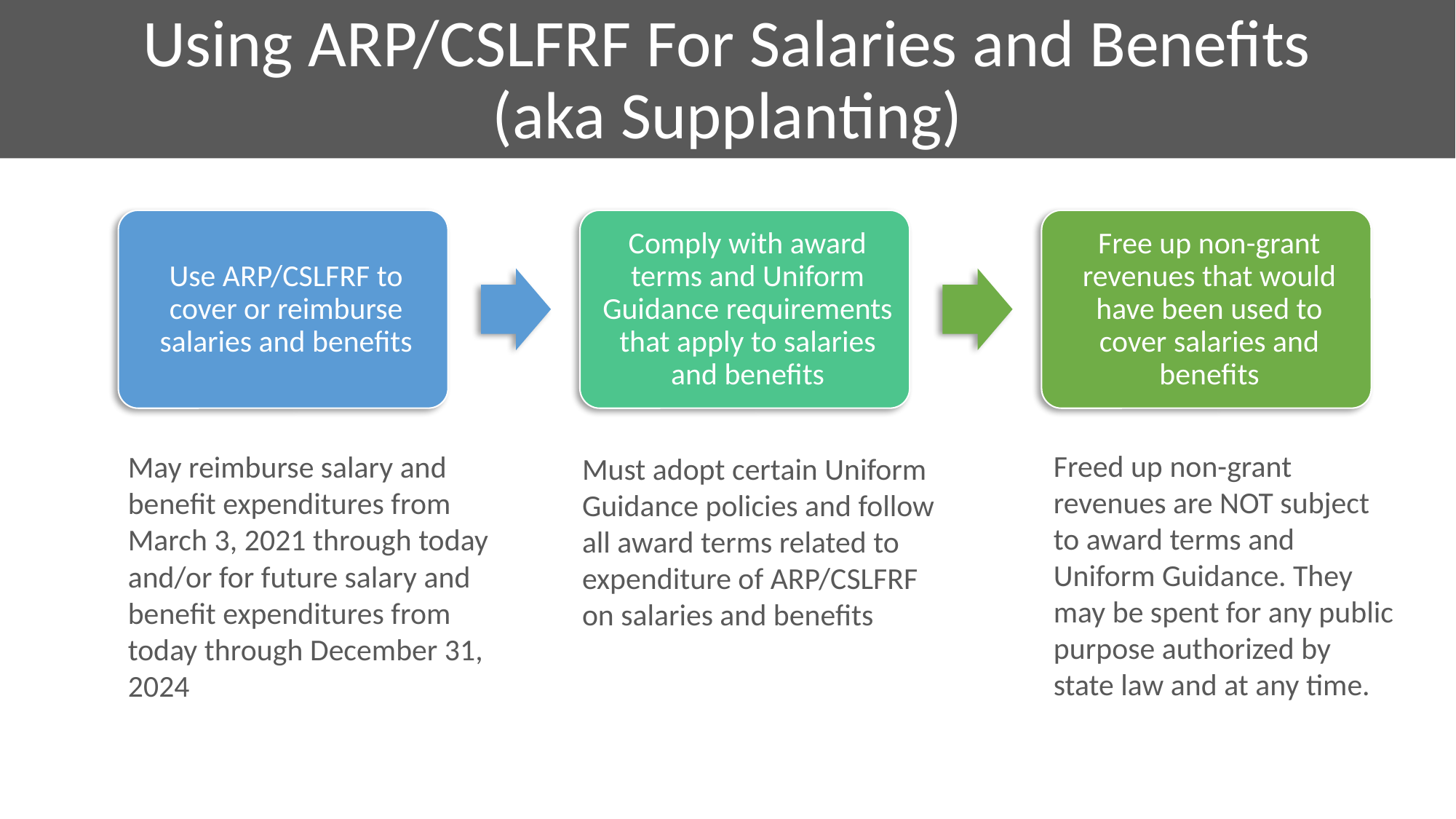

# Using ARP/CSLFRF For Salaries and Benefits (aka Supplanting)
Use ARP/CSLFRF to cover or reimburse salaries and benefits

Comply with award terms and Uniform Guidance requirements that apply to salaries and benefits

Free up non-grant revenues that would have been used to cover salaries and benefits
May reimburse salary and benefit expenditures from March 3, 2021 through today and/or for future salary and benefit expenditures from today through December 31, 2024
Must adopt certain Uniform Guidance policies and follow all award terms related to expenditure of ARP/CSLFRF on salaries and benefits

Freed up non-grant revenues are NOT subject to award terms and Uniform Guidance. They may be spent for any public purpose authorized by state law and at any time.